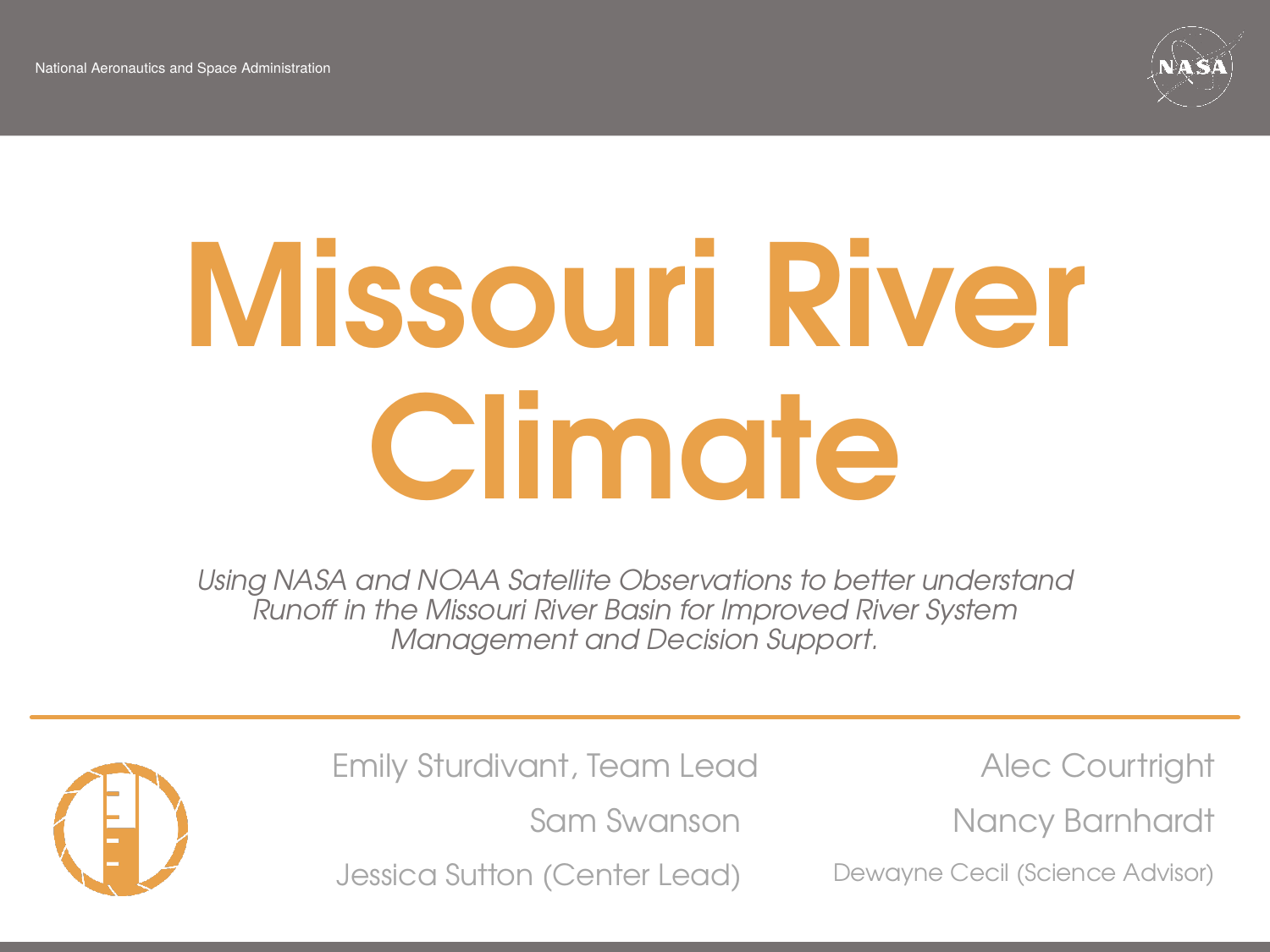

Missouri River Climate
Using NASA and NOAA Satellite Observations to better understand Runoff in the Missouri River Basin for Improved River System Management and Decision Support.
Emily Sturdivant, Team Lead
Alec Courtright
Sam Swanson
Nancy Barnhardt
Jessica Sutton (Center Lead)
Dewayne Cecil (Science Advisor)